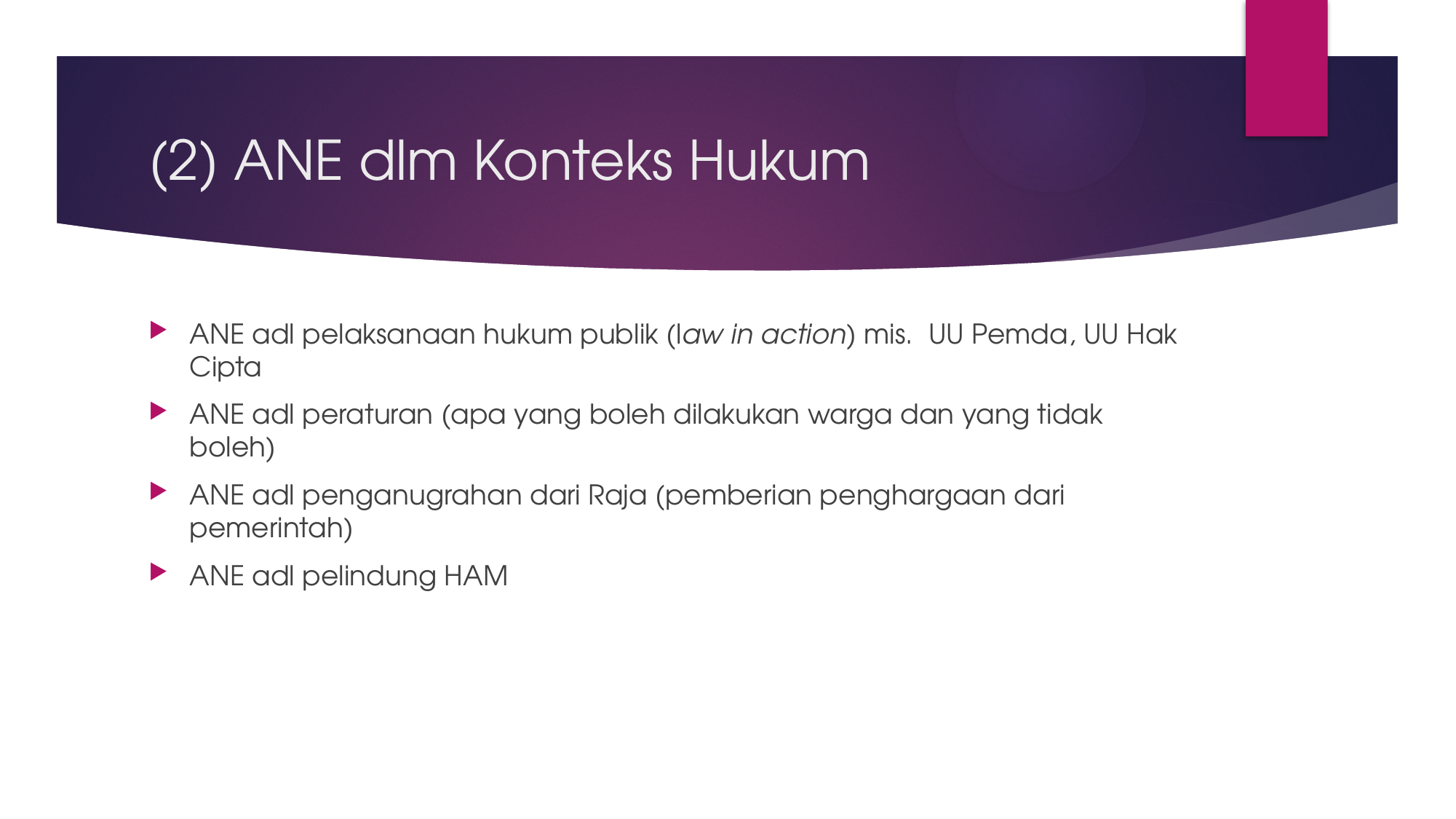

# (2) ANE dlm Konteks Hukum
ANE adl pelaksanaan hukum publik (law in action) mis.  UU Pemda, UU Hak Cipta
ANE adl peraturan (apa yang boleh dilakukan warga dan yang tidak boleh)
ANE adl penganugrahan dari Raja (pemberian penghargaan dari pemerintah)
ANE adl pelindung HAM